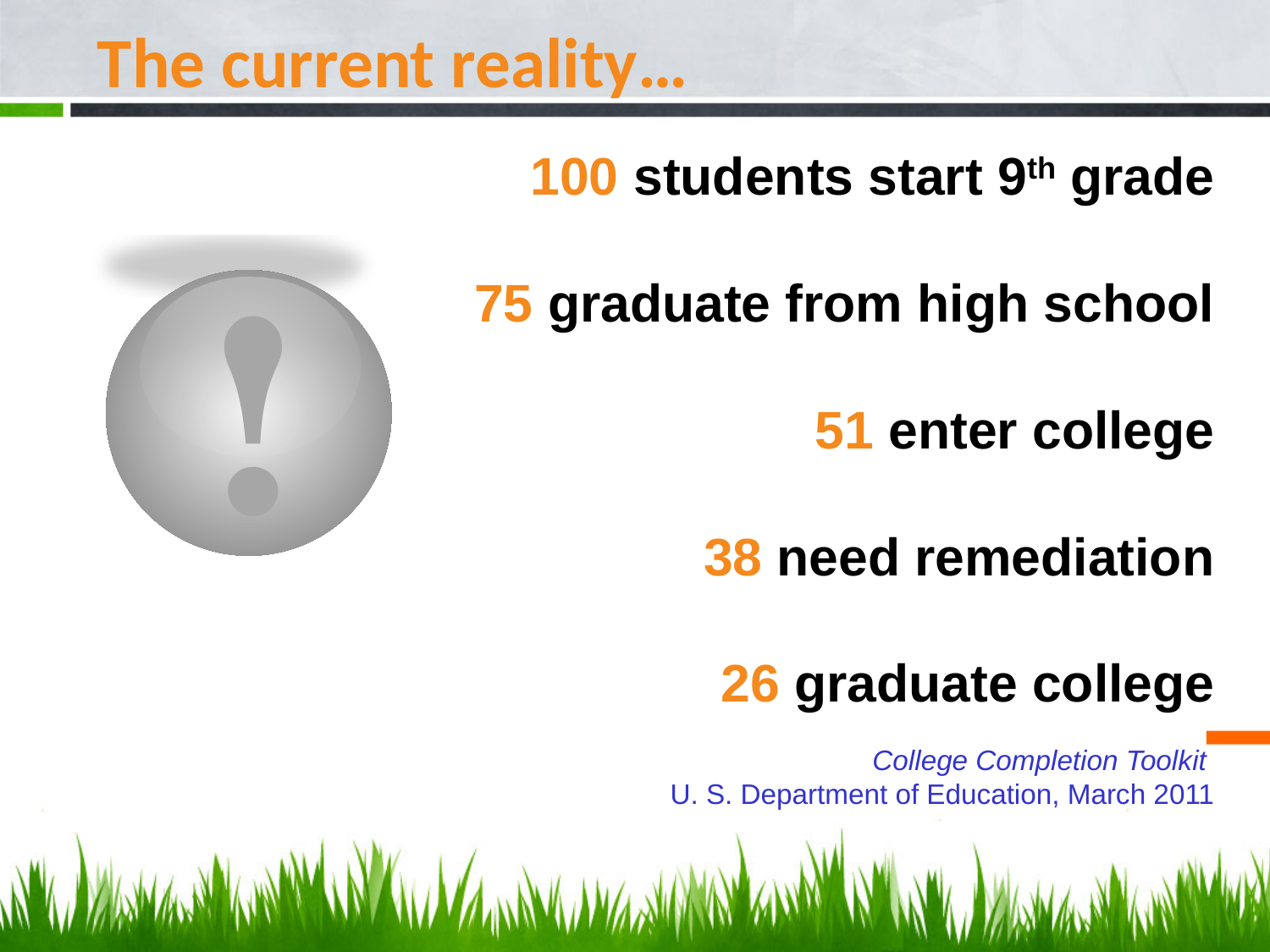

The current reality…
# 100 students start 9th grade 75 graduate from high school 51 enter college 38 need remediation 26 graduate college College Completion Toolkit U. S. Department of Education, March 2011
!